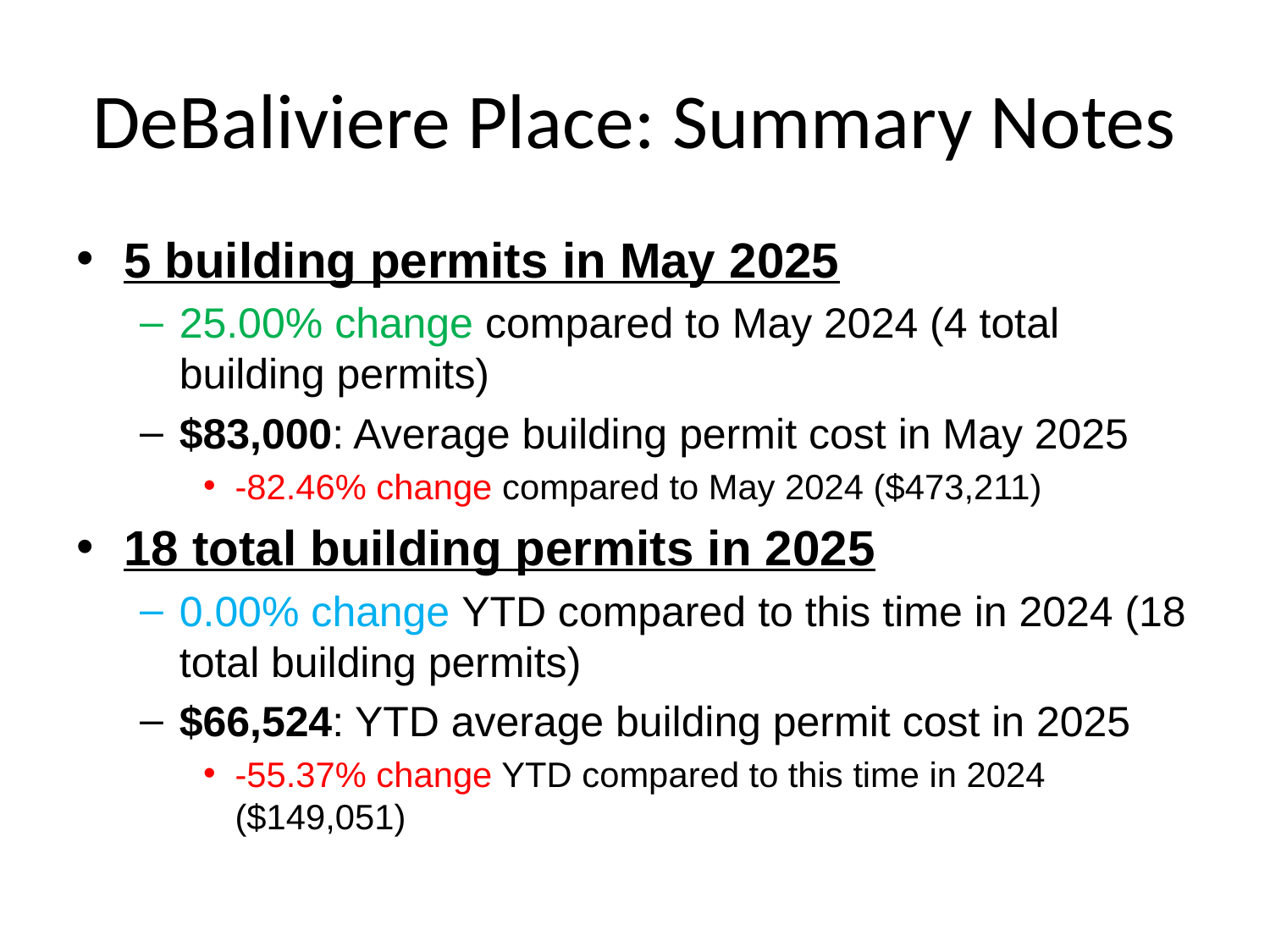

# DeBaliviere Place: Summary Notes
5 building permits in May 2025
25.00% change compared to May 2024 (4 total building permits)
$83,000: Average building permit cost in May 2025
-82.46% change compared to May 2024 ($473,211)
18 total building permits in 2025
0.00% change YTD compared to this time in 2024 (18 total building permits)
$66,524: YTD average building permit cost in 2025
-55.37% change YTD compared to this time in 2024 ($149,051)